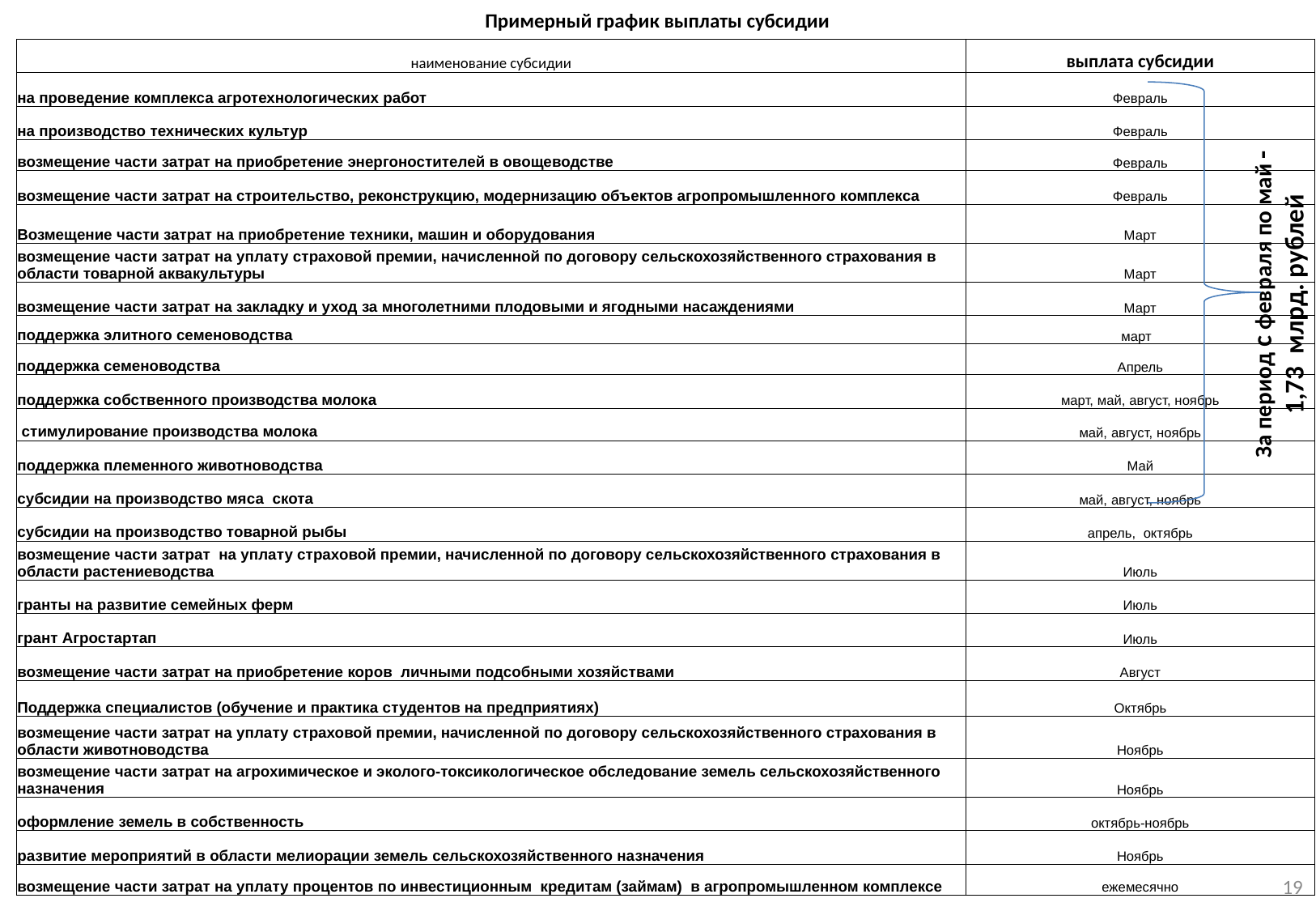

# Примерный график выплаты субсидии
| наименование субсидии | выплата субсидии |
| --- | --- |
| на проведение комплекса агротехнологических работ | Февраль |
| на производство технических культур | Февраль |
| возмещение части затрат на приобретение энергоностителей в овощеводстве | Февраль |
| возмещение части затрат на строительство, реконструкцию, модернизацию объектов агропромышленного комплекса | Февраль |
| Возмещение части затрат на приобретение техники, машин и оборудования | Март |
| возмещение части затрат на уплату страховой премии, начисленной по договору сельскохозяйственного страхования в области товарной аквакультуры | Март |
| возмещение части затрат на закладку и уход за многолетними плодовыми и ягодными насаждениями | Март |
| поддержка элитного семеноводства | март |
| поддержка семеноводства | Апрель |
| поддержка собственного производства молока | март, май, август, ноябрь |
| стимулирование производства молока | май, август, ноябрь |
| поддержка племенного животноводства | Май |
| субсидии на производство мяса скота | май, август, ноябрь |
| субсидии на производство товарной рыбы | апрель, октябрь |
| возмещение части затрат на уплату страховой премии, начисленной по договору сельскохозяйственного страхования в области растениеводства | Июль |
| гранты на развитие семейных ферм | Июль |
| грант Агростартап | Июль |
| возмещение части затрат на приобретение коров личными подсобными хозяйствами | Август |
| Поддержка специалистов (обучение и практика студентов на предприятиях) | Октябрь |
| возмещение части затрат на уплату страховой премии, начисленной по договору сельскохозяйственного страхования в области животноводства | Ноябрь |
| возмещение части затрат на агрохимическое и эколого-токсикологическое обследование земель сельскохозяйственного назначения | Ноябрь |
| оформление земель в собственность | октябрь-ноябрь |
| развитие мероприятий в области мелиорации земель сельскохозяйственного назначения | Ноябрь |
| возмещение части затрат на уплату процентов по инвестиционным кредитам (займам) в агропромышленном комплексе | ежемесячно |

За период с февраля по май -1,73  млрд. рублей
19